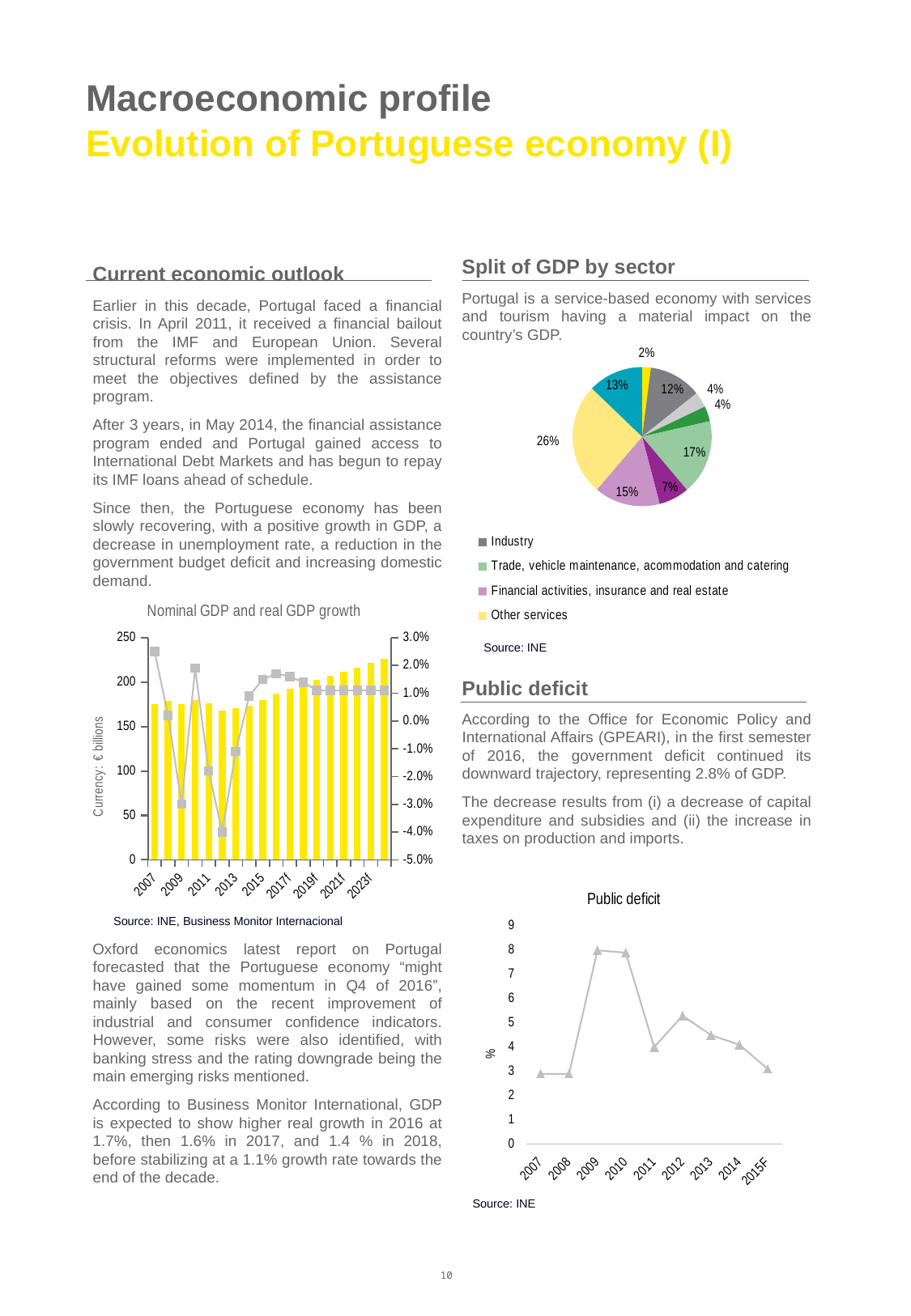

# Macroeconomic profile Evolution of Portuguese economy (I)
Current economic outlook
Earlier in this decade, Portugal faced a financial crisis. In April 2011, it received a financial bailout from the IMF and European Union. Several structural reforms were implemented in order to meet the objectives defined by the assistance program.
After 3 years, in May 2014, the financial assistance program ended and Portugal gained access to International Debt Markets and has begun to repay its IMF loans ahead of schedule.
Since then, the Portuguese economy has been slowly recovering, with a positive growth in GDP, a decrease in unemployment rate, a reduction in the government budget deficit and increasing domestic demand.

Oxford economics latest report on Portugal forecasted that the Portuguese economy “might have gained some momentum in Q4 of 2016”, mainly based on the recent improvement of industrial and consumer confidence indicators. However, some risks were also identified, with banking stress and the rating downgrade being the main emerging risks mentioned.
According to Business Monitor International, GDP is expected to show higher real growth in 2016 at 1.7%, then 1.6% in 2017, and 1.4 % in 2018, before stabilizing at a 1.1% growth rate towards the end of the decade.

Split of GDP by sector
Portugal is a service-based economy with services and tourism having a material impact on the country’s GDP.

Public deficit
According to the Office for Economic Policy and International Affairs (GPEARI), in the first semester of 2016, the government deficit continued its downward trajectory, representing 2.8% of GDP.
The decrease results from (i) a decrease of capital expenditure and subsidies and (ii) the increase in taxes on production and imports.

### Chart

| Category |  |
|---|---|
| Agriculture and fishing | 3654.2 |
| Industry | 22053.1 |
| Energy, water and sewage | 6430.4 |
| Construction | 6363.9 |
| Trade, vehicle maintenance, acommodation and catering | 31337.5 |
| Transportation, warehousing, information activities and communication | 12680.3 |
| Financial activities, insurance and real estate | 27552.1 |
| Other services | 46540.8 |
| Net taxes | 23043.6 |

### Chart: Nominal GDP and real GDP growth

| Category |  |  |
|---|---|---|
| 2007 | 175.5 | 0.025 |
| 2008 | 178.9 | 0.002 |
| 2009 | 175.4 | -0.03 |
| 2010 | 179.9 | 0.019 |
| 2011 | 176.2 | -0.018000000000000002 |
| 2012 | 168.4 | -0.04 |
| 2013 | 170.3 | -0.011000000000000001 |
| 2014 | 173.4 | 0.009000000000000001 |
| 2015 | 179.4 | 0.015 |
| 2016f | 187.5 | 0.017 |
| 2017f | 193.0 | 0.016 |
| 2018f | 197.7 | 0.013999999999999999 |
| 2019f | 202.2 | 0.011000000000000001 |
| 2020f | 206.8 | 0.011000000000000001 |
| 2021f | 211.6 | 0.011000000000000001 |
| 2022f | 216.4 | 0.011000000000000001 |
| 2023f | 221.3 | 0.011000000000000001 |
| 2024f | 226.4 | 0.011000000000000001 |
Source: INE

### Chart: Public deficit

| Category |  |
|---|---|
| 2007 | 2.9 |
| 2008 | 2.9 |
| 2009 | 8.0 |
| 2010 | 7.9 |
| 2011 | 4.0 |
| 2012 | 5.3 |
| 2013 | 4.5 |
| 2014 | 4.1 |
| 2015F | 3.1 |
Source: INE, Business Monitor Internacional
Source: INE
10